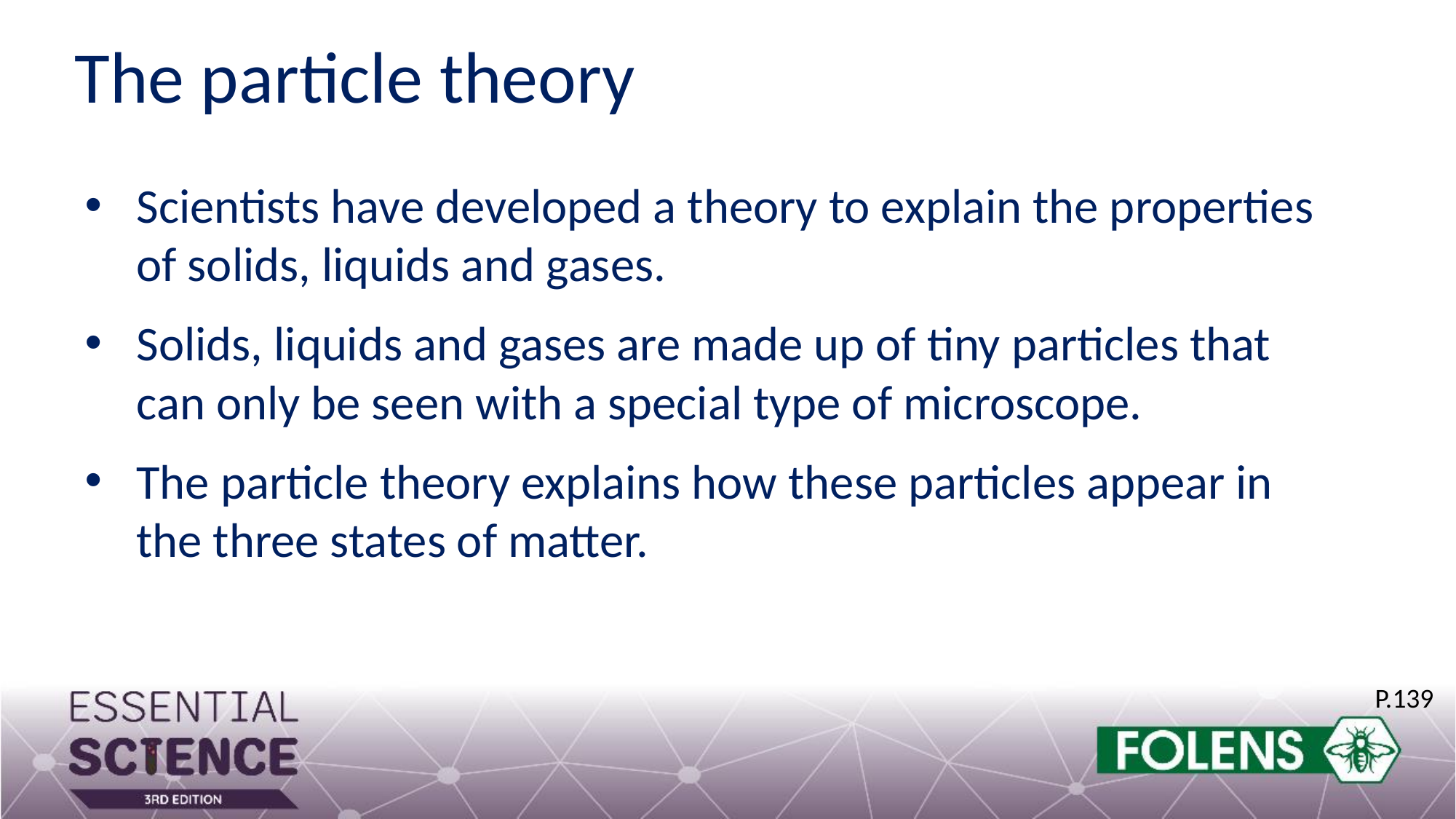

# The particle theory
Scientists have developed a theory to explain the properties of solids, liquids and gases.
Solids, liquids and gases are made up of tiny particles that can only be seen with a special type of microscope.
The particle theory explains how these particles appear in the three states of matter.
P.139